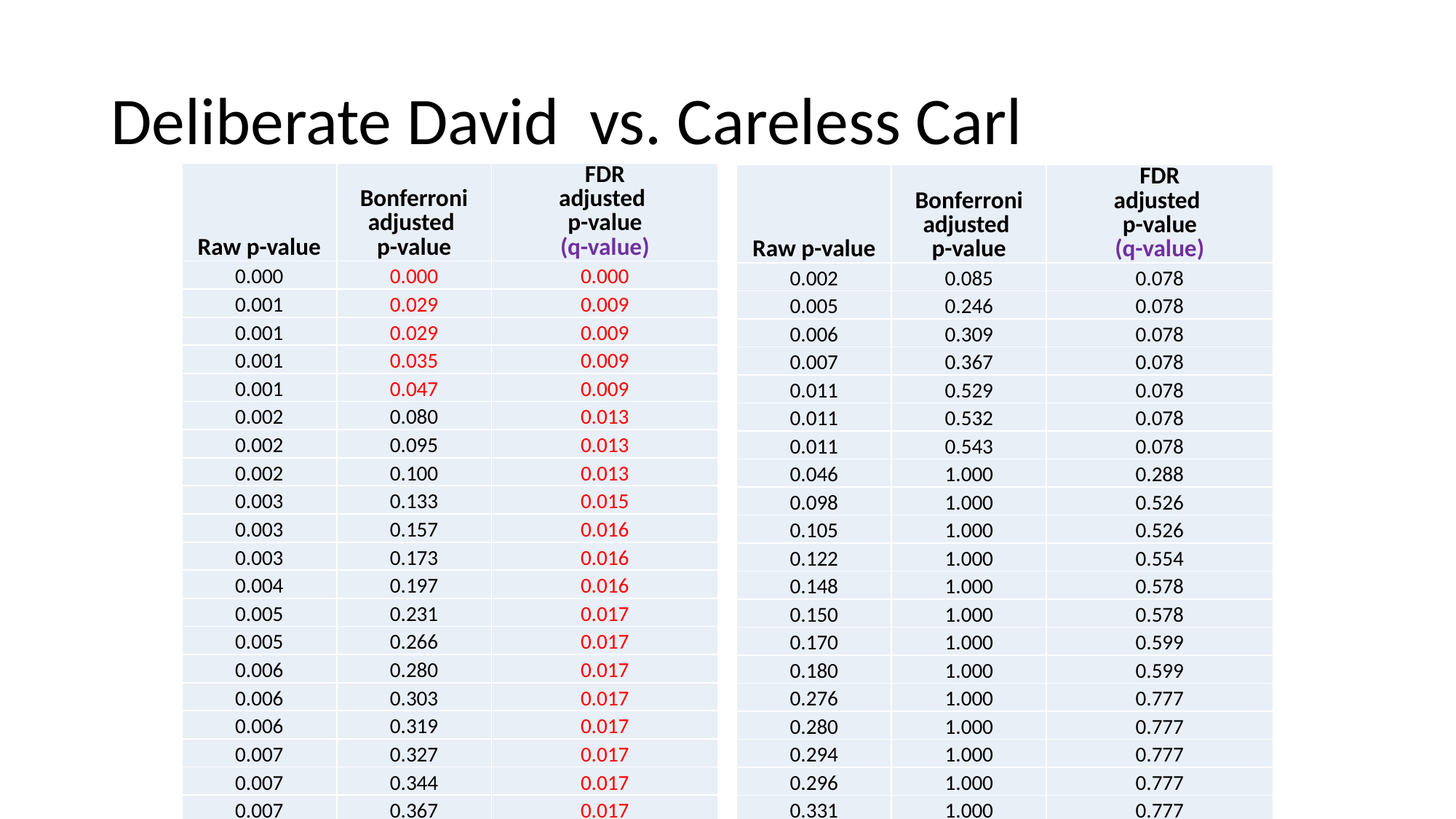

# Deliberate David  vs. Careless Carl
| Raw p-value | Bonferroni adjusted p-value | FDR adjusted p-value (q-value) |
| --- | --- | --- |
| 0.000 | 0.000 | 0.000 |
| 0.001 | 0.029 | 0.009 |
| 0.001 | 0.029 | 0.009 |
| 0.001 | 0.035 | 0.009 |
| 0.001 | 0.047 | 0.009 |
| 0.002 | 0.080 | 0.013 |
| 0.002 | 0.095 | 0.013 |
| 0.002 | 0.100 | 0.013 |
| 0.003 | 0.133 | 0.015 |
| 0.003 | 0.157 | 0.016 |
| 0.003 | 0.173 | 0.016 |
| 0.004 | 0.197 | 0.016 |
| 0.005 | 0.231 | 0.017 |
| 0.005 | 0.266 | 0.017 |
| 0.006 | 0.280 | 0.017 |
| 0.006 | 0.303 | 0.017 |
| 0.006 | 0.319 | 0.017 |
| 0.007 | 0.327 | 0.017 |
| 0.007 | 0.344 | 0.017 |
| 0.007 | 0.367 | 0.017 |
| Raw p-value | Bonferroni adjusted p-value | FDR adjusted p-value (q-value) |
| --- | --- | --- |
| 0.002 | 0.085 | 0.078 |
| 0.005 | 0.246 | 0.078 |
| 0.006 | 0.309 | 0.078 |
| 0.007 | 0.367 | 0.078 |
| 0.011 | 0.529 | 0.078 |
| 0.011 | 0.532 | 0.078 |
| 0.011 | 0.543 | 0.078 |
| 0.046 | 1.000 | 0.288 |
| 0.098 | 1.000 | 0.526 |
| 0.105 | 1.000 | 0.526 |
| 0.122 | 1.000 | 0.554 |
| 0.148 | 1.000 | 0.578 |
| 0.150 | 1.000 | 0.578 |
| 0.170 | 1.000 | 0.599 |
| 0.180 | 1.000 | 0.599 |
| 0.276 | 1.000 | 0.777 |
| 0.280 | 1.000 | 0.777 |
| 0.294 | 1.000 | 0.777 |
| 0.296 | 1.000 | 0.777 |
| 0.331 | 1.000 | 0.777 |